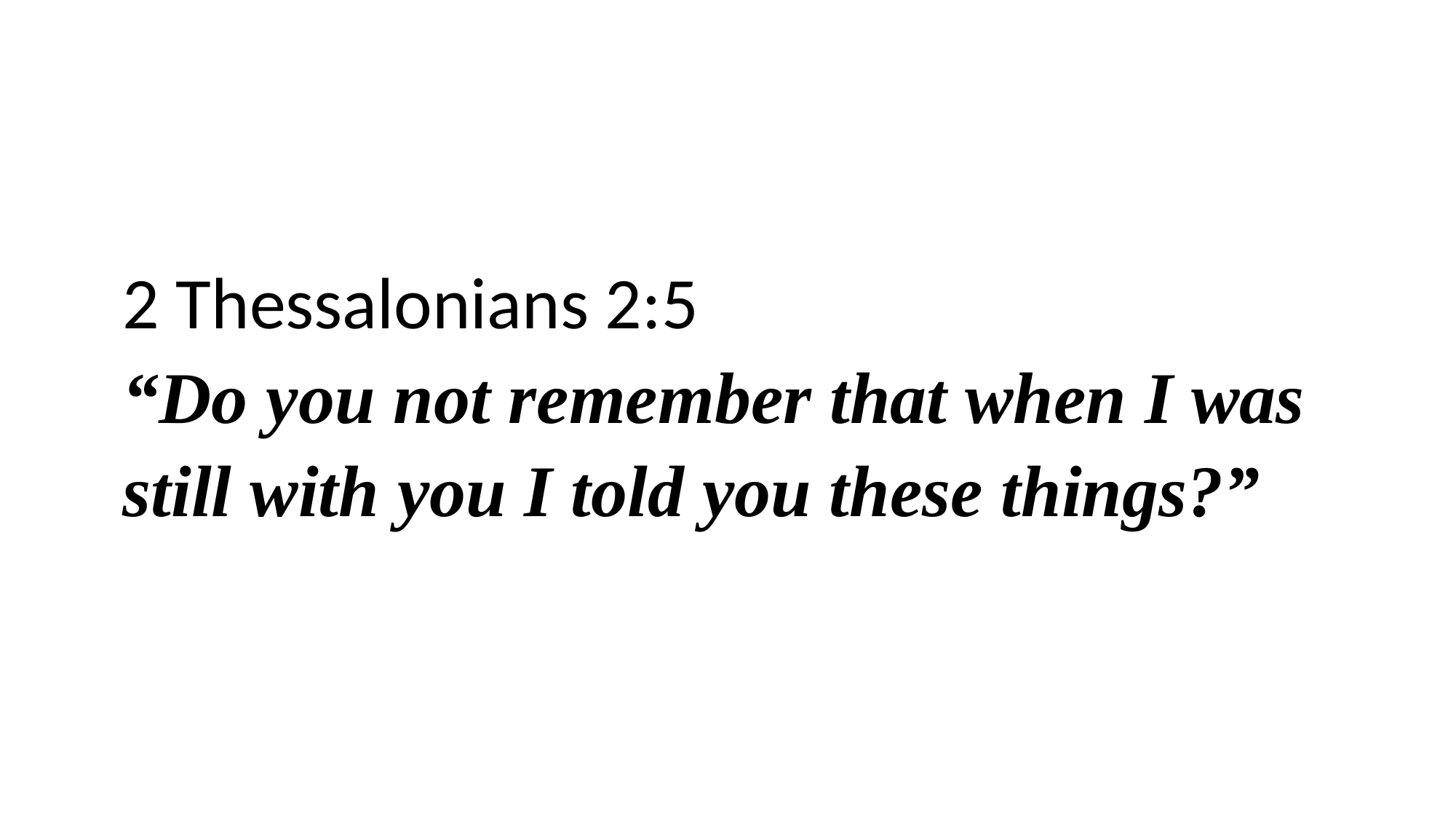

2 Thessalonians 2:5
“Do you not remember that when I was still with you I told you these things?”